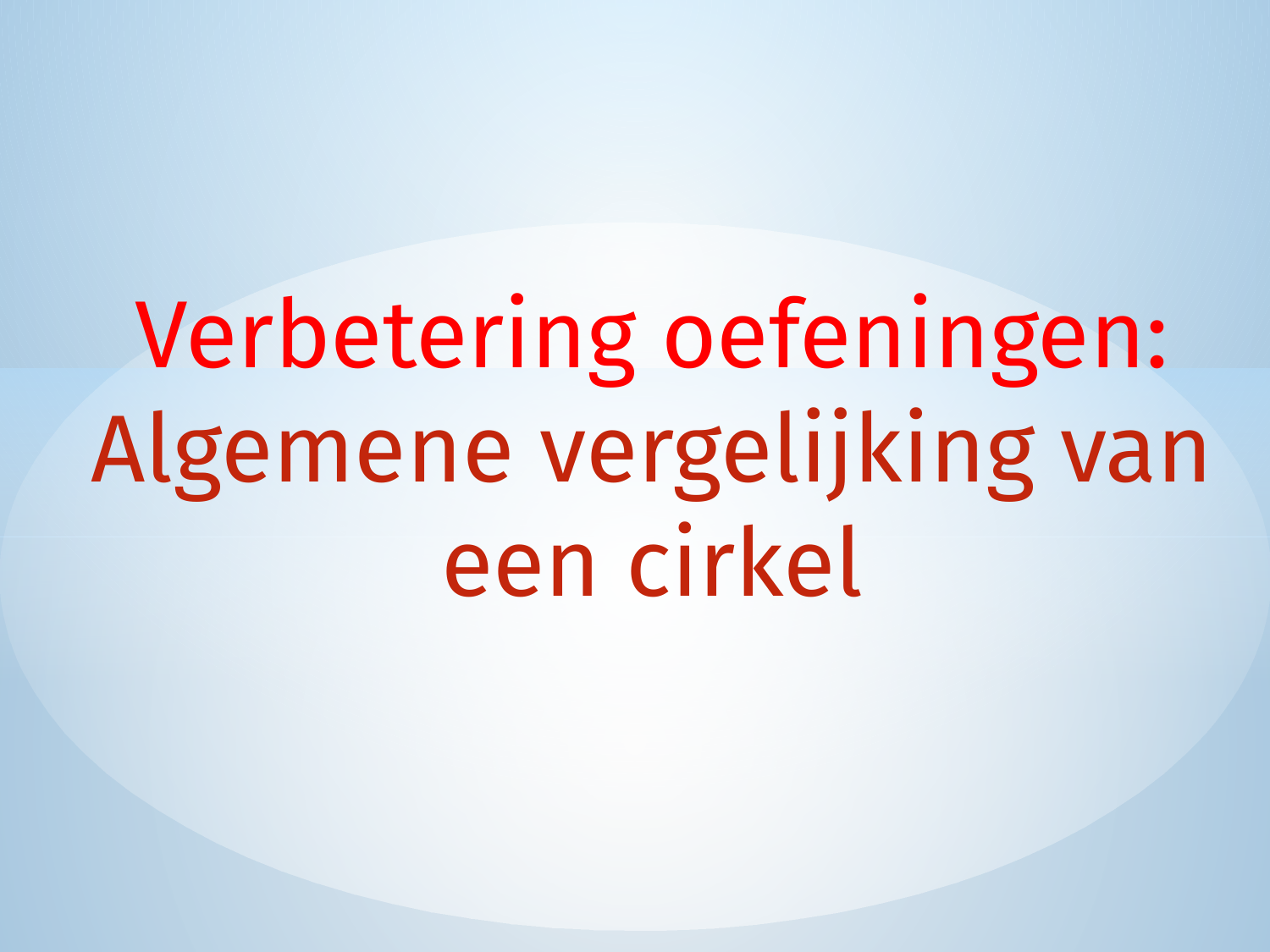

Verbetering oefeningen:
Algemene vergelijking van een cirkel